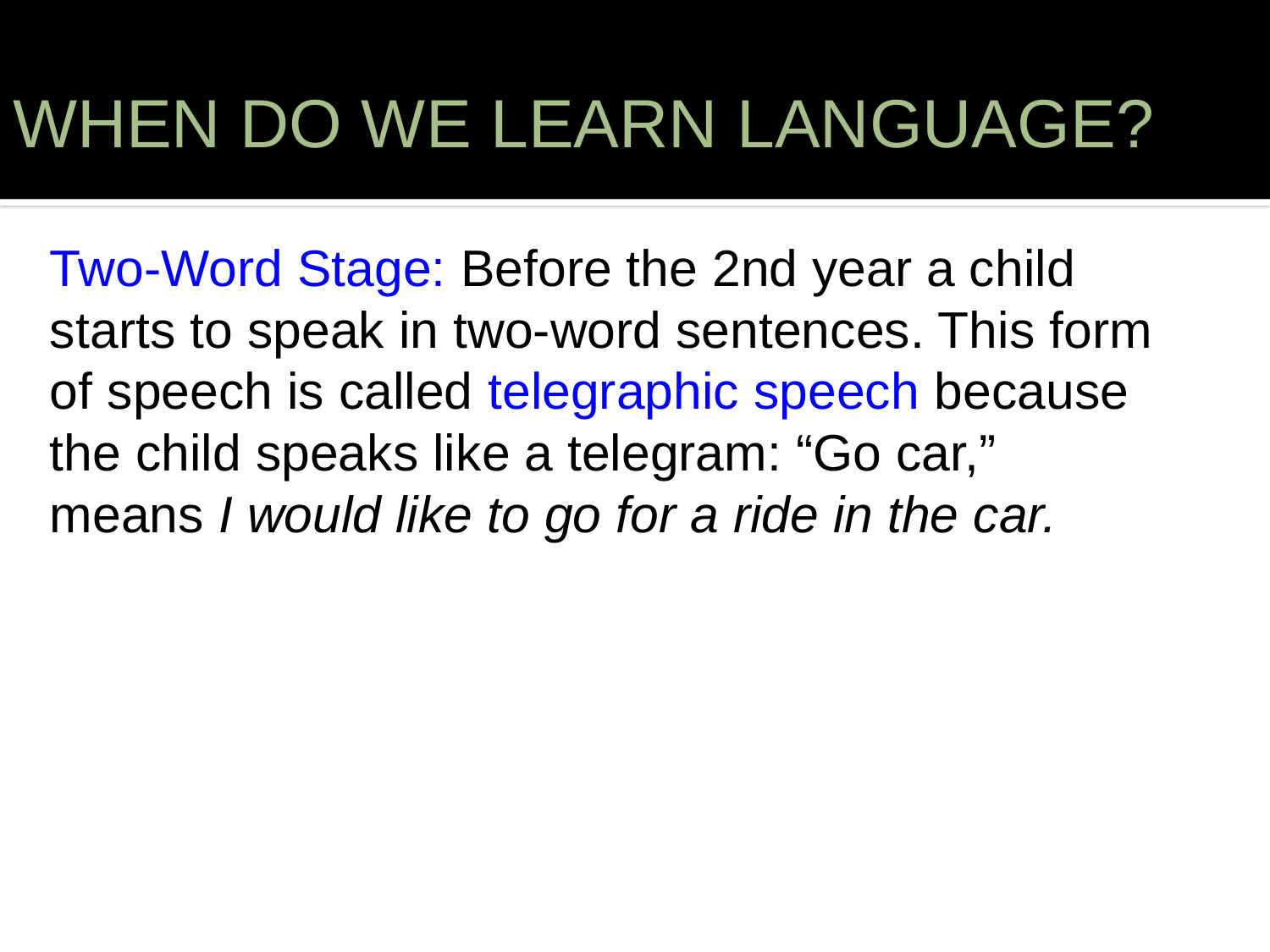

# WHEN DO WE LEARN LANGUAGE?
Two-Word Stage: Before the 2nd year a child starts to speak in two-word sentences. This form of speech is called telegraphic speech because the child speaks like a telegram: “Go car,” means I would like to go for a ride in the car.